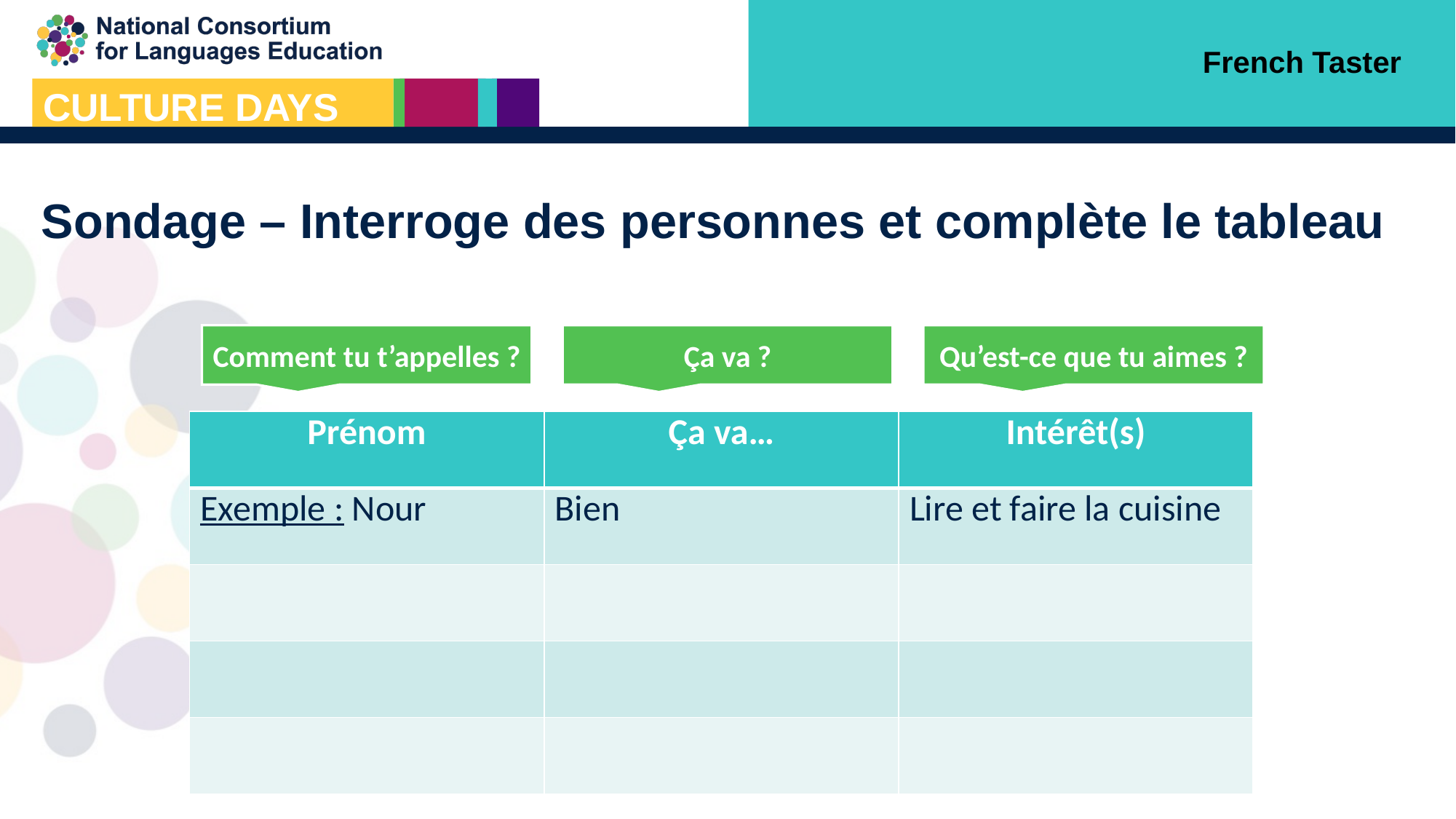

French Taster
# Sondage – Interroge des personnes et complète le tableau
Comment tu t’appelles ?
Ça va ?
Qu’est-ce que tu aimes ?
| Prénom | Ça va… | Intérêt(s) |
| --- | --- | --- |
| Exemple : Nour | Bien | Lire et faire la cuisine |
|  |  |  |
|  |  |  |
|  |  |  |